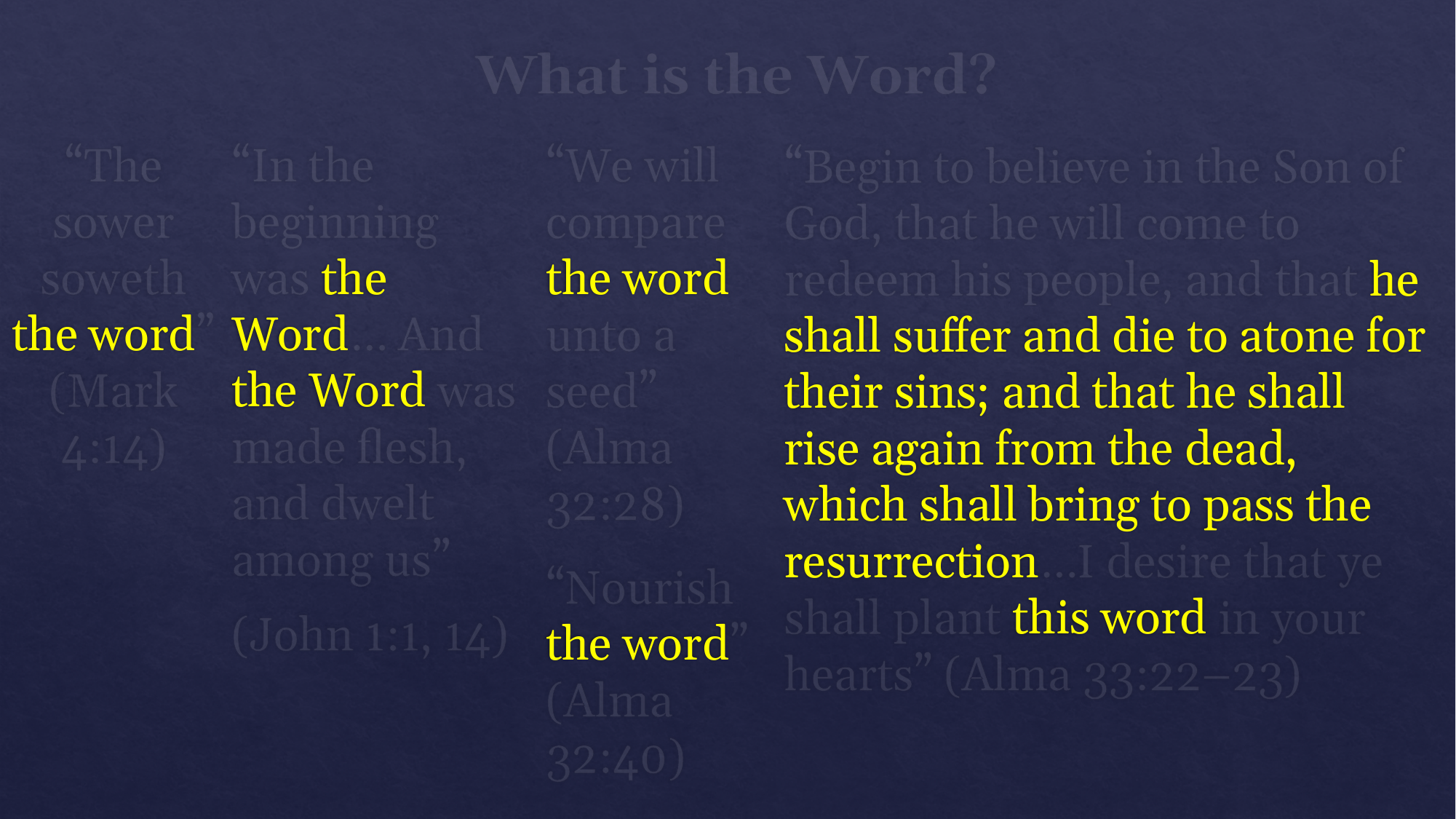

# What is the Word?
“We will compare the word unto a seed”
(Alma 32:28)

“Nourish the word”
(Alma 32:40)

“The sower soweth the word” (Mark 4:14)
“In the beginning was the Word… And the Word was made flesh, and dwelt among us”
(John 1:1, 14)
“Begin to believe in the Son of God, that he will come to redeem his people, and that he shall suffer and die to atone for their sins; and that he shall rise again from the dead, which shall bring to pass the resurrection…I desire that ye shall plant this word in your hearts” (Alma 33:22–23)